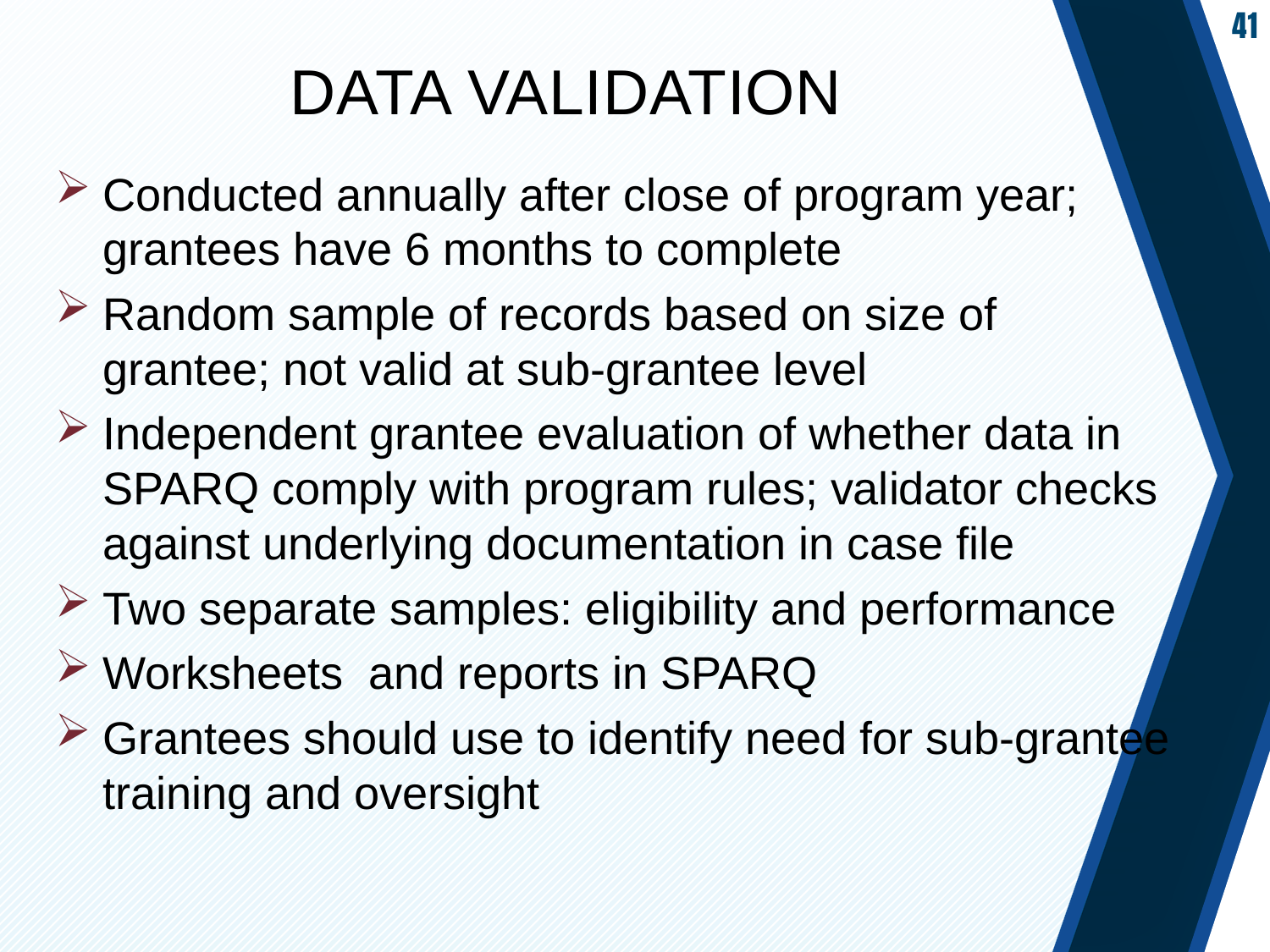

# Data Validation
Conducted annually after close of program year; grantees have 6 months to complete
Random sample of records based on size of grantee; not valid at sub-grantee level
Independent grantee evaluation of whether data in SPARQ comply with program rules; validator checks against underlying documentation in case file
Two separate samples: eligibility and performance
Worksheets  and reports in SPARQ
Grantees should use to identify need for sub-grantee training and oversight